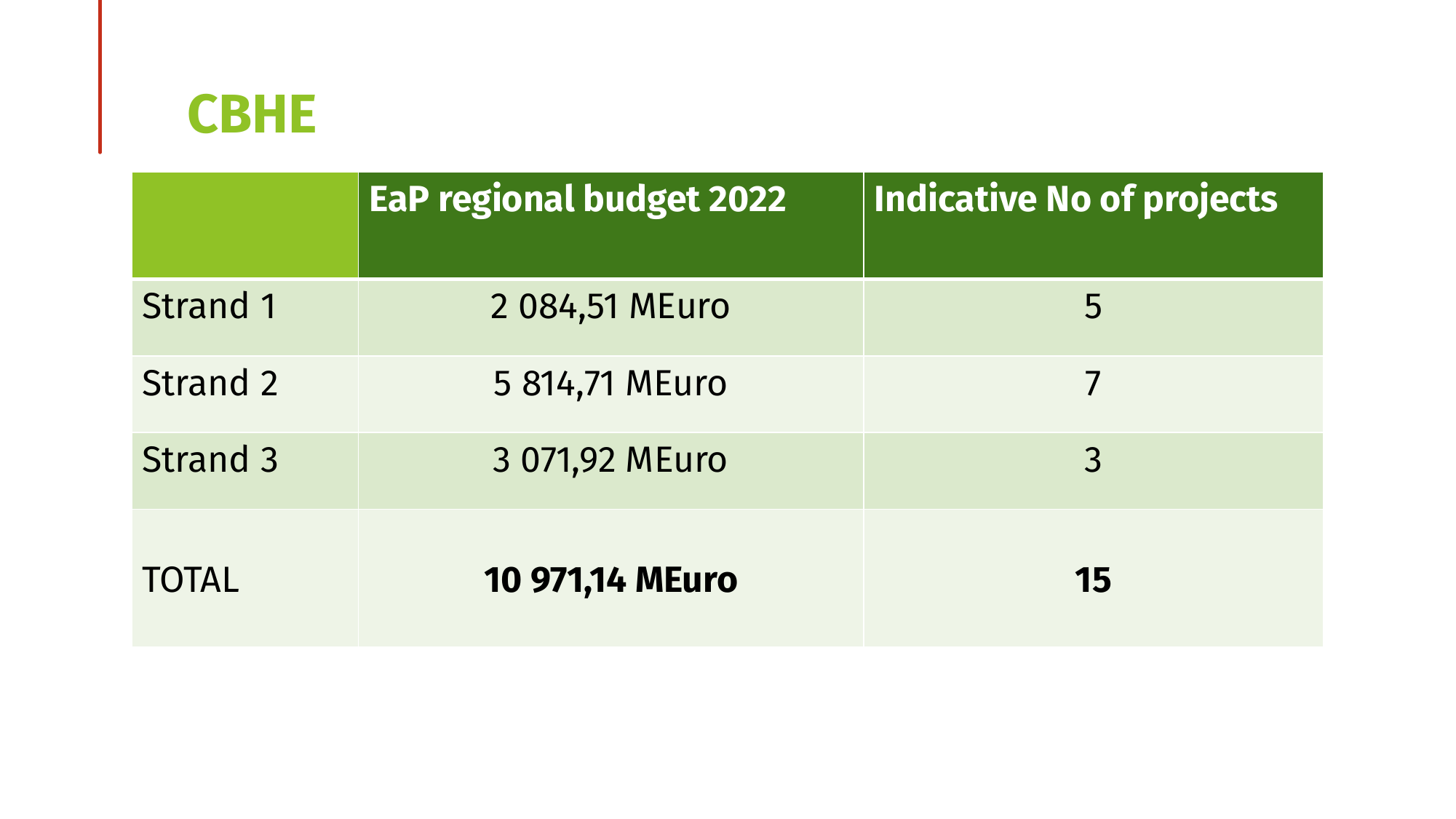

# CBHE
|  | EaP regional budget 2022 | Indicative No of projects |
| --- | --- | --- |
| Strand 1 | 2 084,51 MEuro | 5 |
| Strand 2 | 5 814,71 MEuro | 7 |
| Strand 3 | 3 071,92 MEuro | 3 |
| TOTAL | 10 971,14 MEuro | 15 |